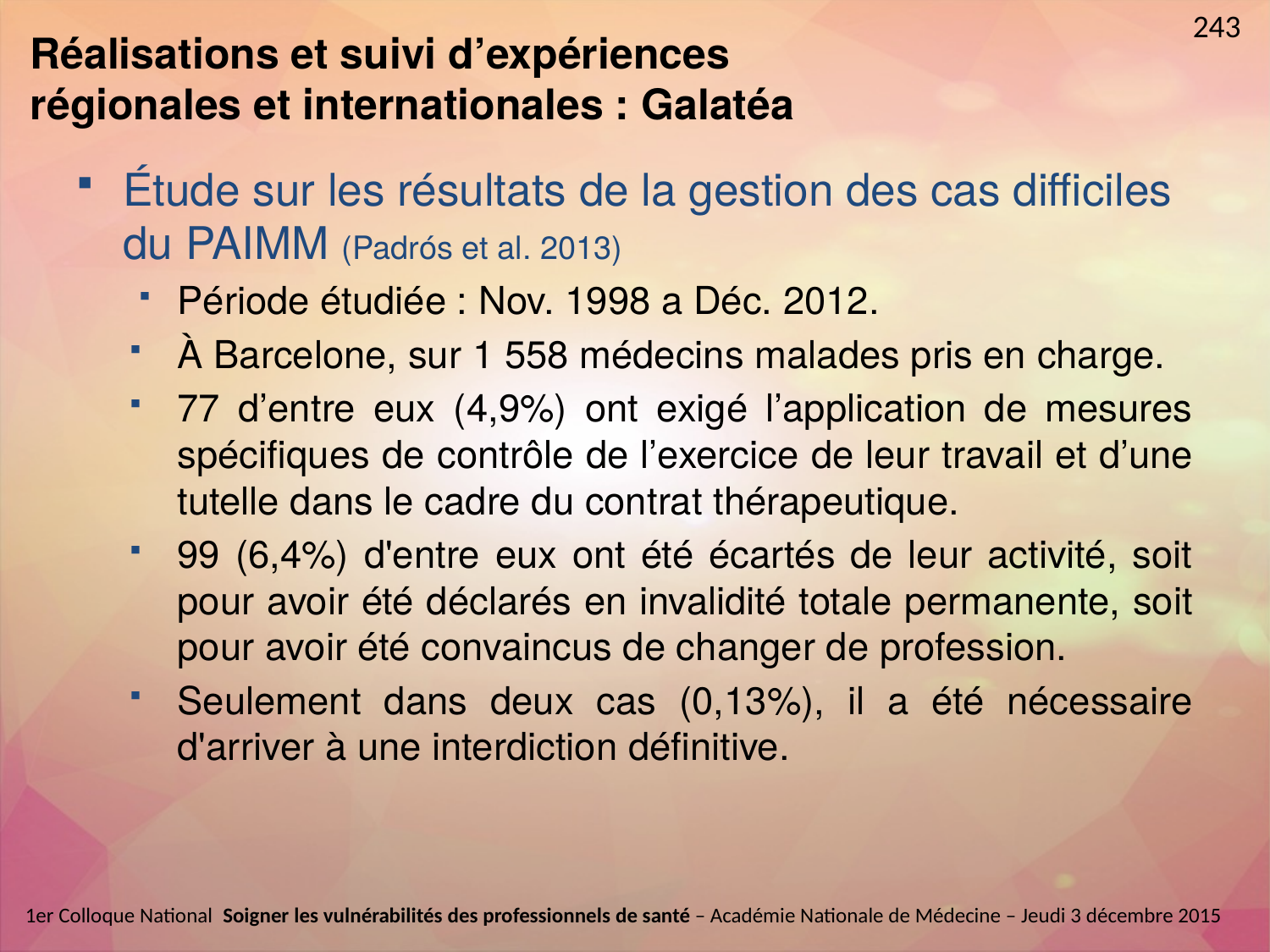

243
Réalisations et suivi d’expériences régionales et internationales : Galatéa
Étude sur les résultats de la gestion des cas difficiles du PAIMM (Padrós et al. 2013)
Période étudiée : Nov. 1998 a Déc. 2012.
À Barcelone, sur 1 558 médecins malades pris en charge.
77 d’entre eux (4,9%) ont exigé l’application de mesures spécifiques de contrôle de l’exercice de leur travail et d’une tutelle dans le cadre du contrat thérapeutique.
99 (6,4%) d'entre eux ont été écartés de leur activité, soit pour avoir été déclarés en invalidité totale permanente, soit pour avoir été convaincus de changer de profession.
Seulement dans deux cas (0,13%), il a été nécessaire d'arriver à une interdiction définitive.
1er Colloque National  Soigner les vulnérabilités des professionnels de santé – Académie Nationale de Médecine – Jeudi 3 décembre 2015